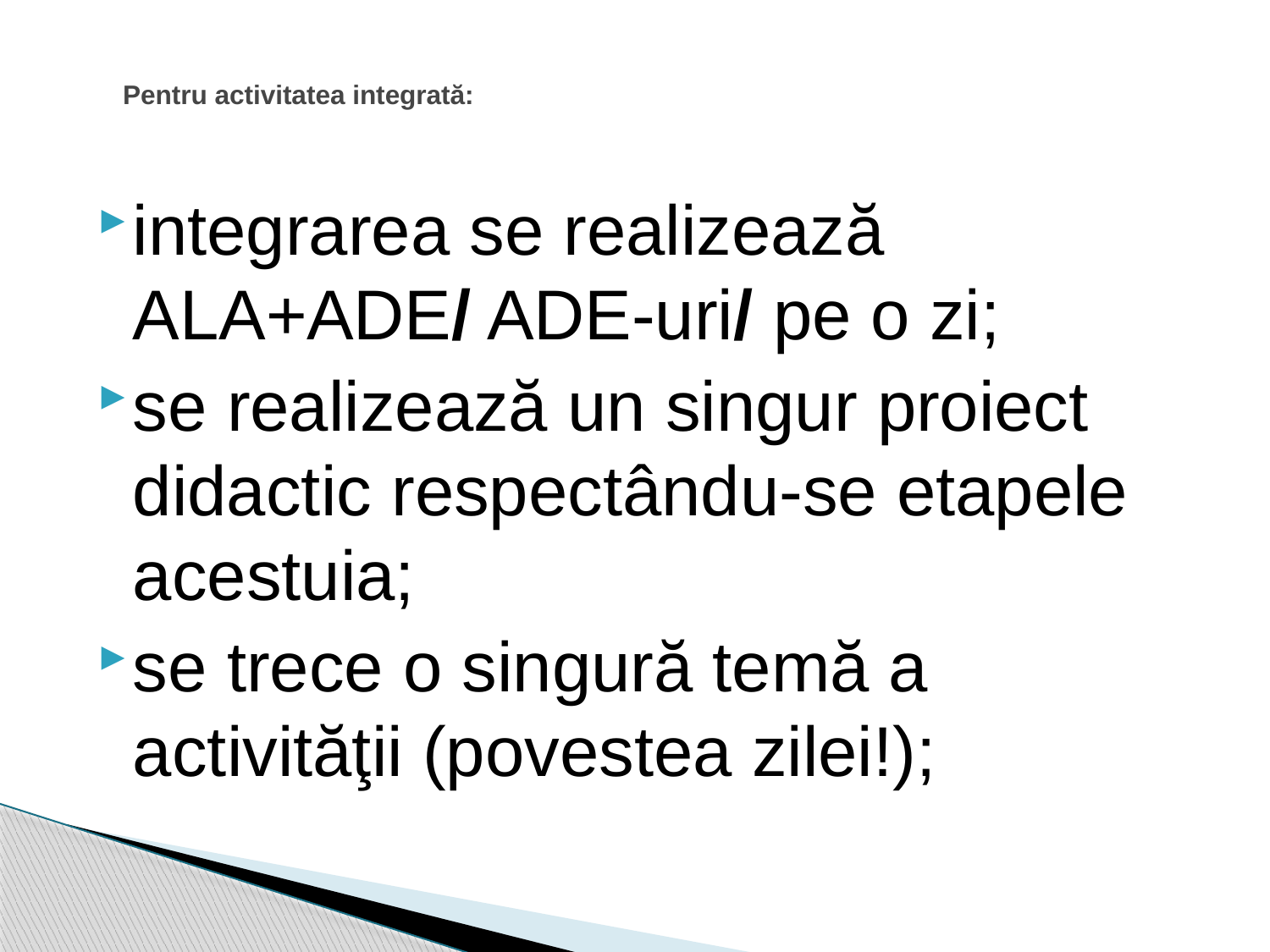

# Pentru activitatea integrată:
integrarea se realizează ALA+ADE/ ADE-uri/ pe o zi;
se realizează un singur proiect didactic respectându-se etapele acestuia;
se trece o singură temă a activităţii (povestea zilei!);